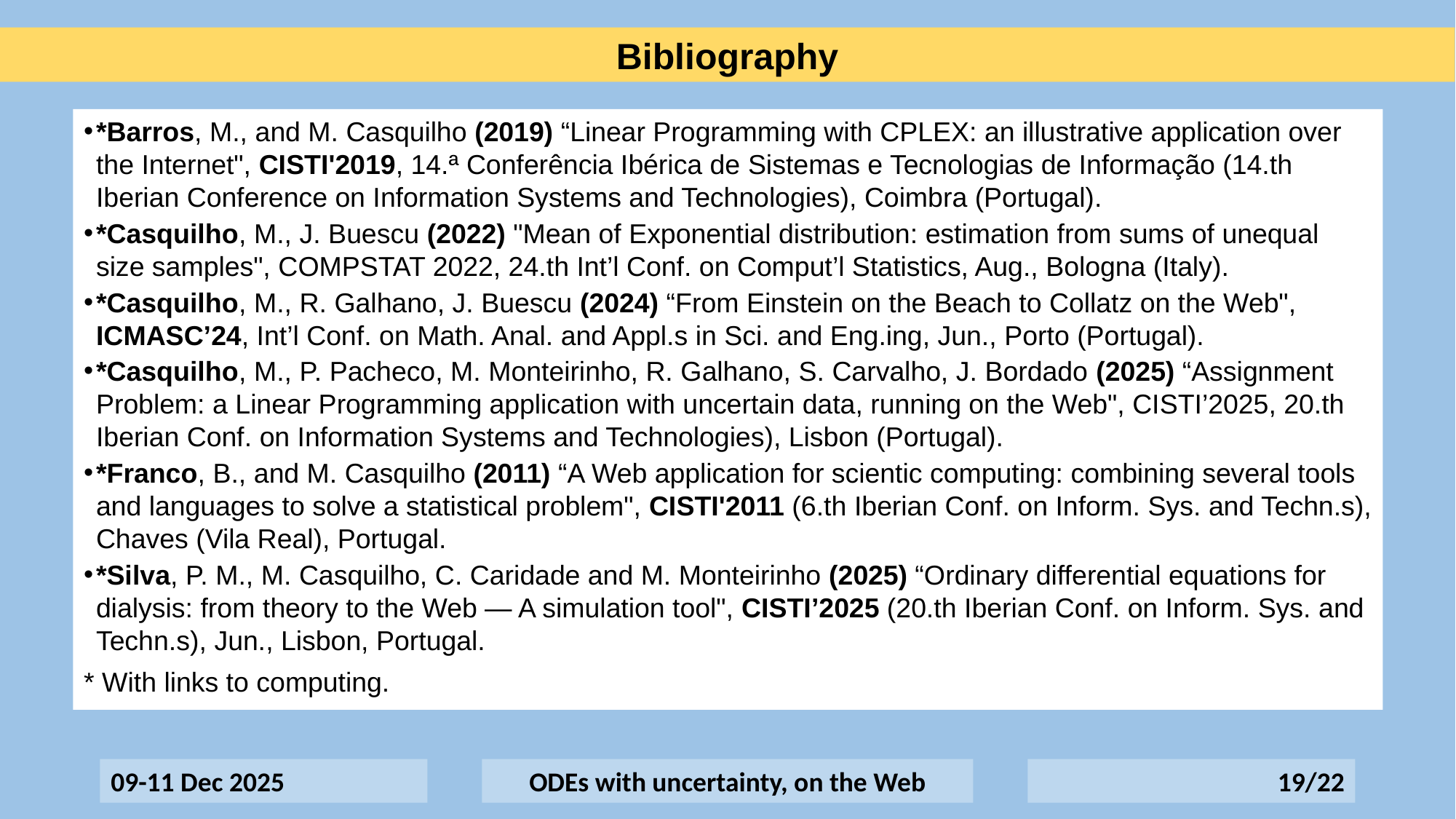

Bibliography
*Barros, M., and M. Casquilho (2019) “Linear Programming with CPLEX: an illustrative application over the Internet", CISTI'2019, 14.ª Conferência Ibérica de Sistemas e Tecnologias de Informação (14.th Iberian Conference on Information Systems and Technologies), Coimbra (Portugal).
*Casquilho, M., J. Buescu (2022) "Mean of Exponential distribution: estimation from sums of unequal size samples", COMPSTAT 2022, 24.th Int’l Conf. on Comput’l Statistics, Aug., Bologna (Italy).
*Casquilho, M., R. Galhano, J. Buescu (2024) “From Einstein on the Beach to Collatz on the Web", ICMASC’24, Int’l Conf. on Math. Anal. and Appl.s in Sci. and Eng.ing, Jun., Porto (Portugal).
*Casquilho, M., P. Pacheco, M. Monteirinho, R. Galhano, S. Carvalho, J. Bordado (2025) “Assignment Problem: a Linear Programming application with uncertain data, running on the Web", CISTI’2025, 20.th Iberian Conf. on Information Systems and Technologies), Lisbon (Portugal).
*Franco, B., and M. Casquilho (2011) “A Web application for scientic computing: combining several tools and languages to solve a statistical problem", CISTI'2011 (6.th Iberian Conf. on Inform. Sys. and Techn.s), Chaves (Vila Real), Portugal.
*Silva, P. M., M. Casquilho, C. Caridade and M. Monteirinho (2025) “Ordinary differential equations for dialysis: from theory to the Web — A simulation tool", CISTI’2025 (20.th Iberian Conf. on Inform. Sys. and Techn.s), Jun., Lisbon, Portugal.
* With links to computing.
09-11 Dec 2025
ODEs with uncertainty, on the Web
19/22